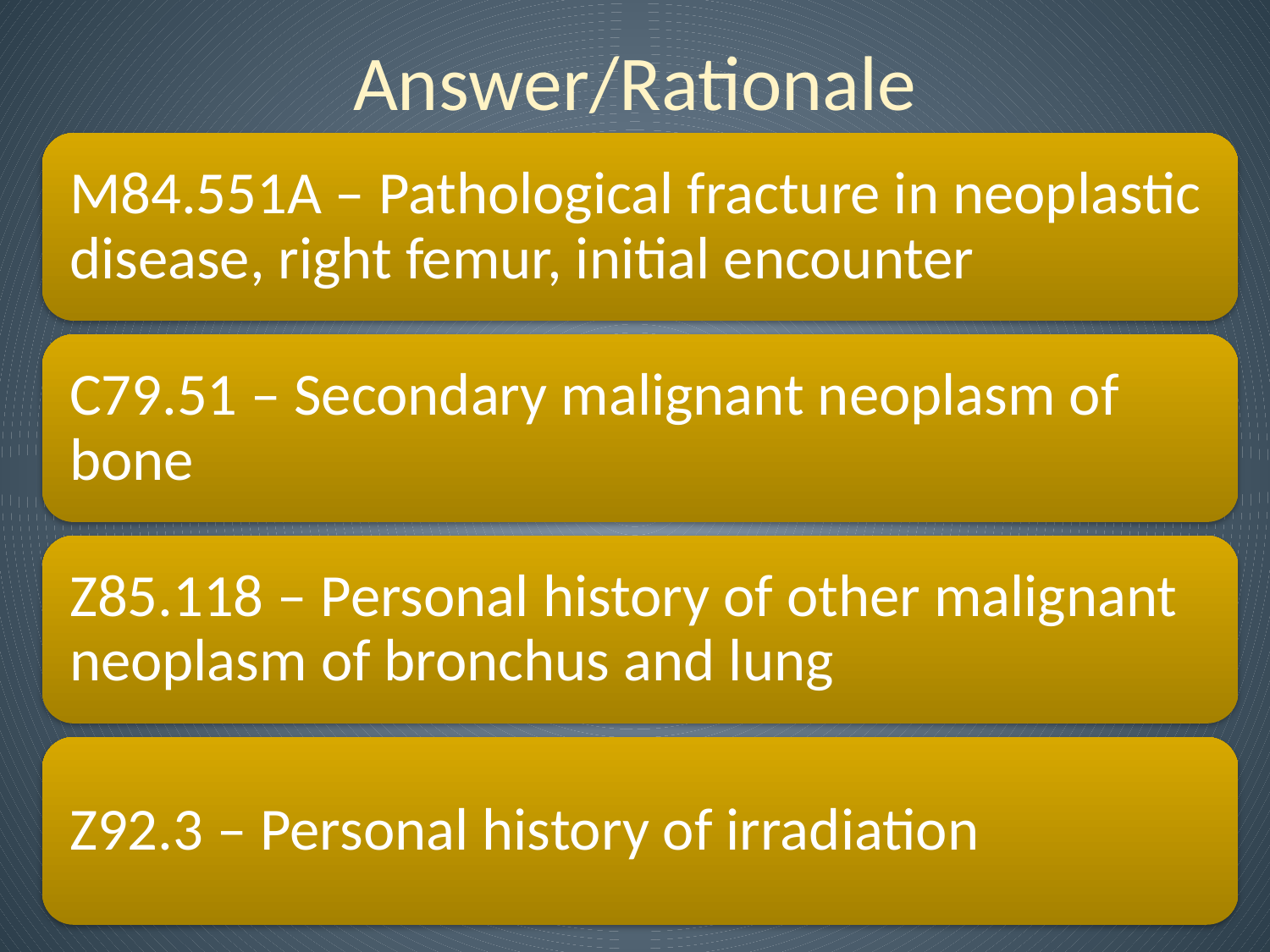

# Answer/Rationale
M84.551A – Pathological fracture in neoplastic disease, right femur, initial encounter
C79.51 – Secondary malignant neoplasm of bone
Z85.118 – Personal history of other malignant neoplasm of bronchus and lung
Z92.3 – Personal history of irradiation